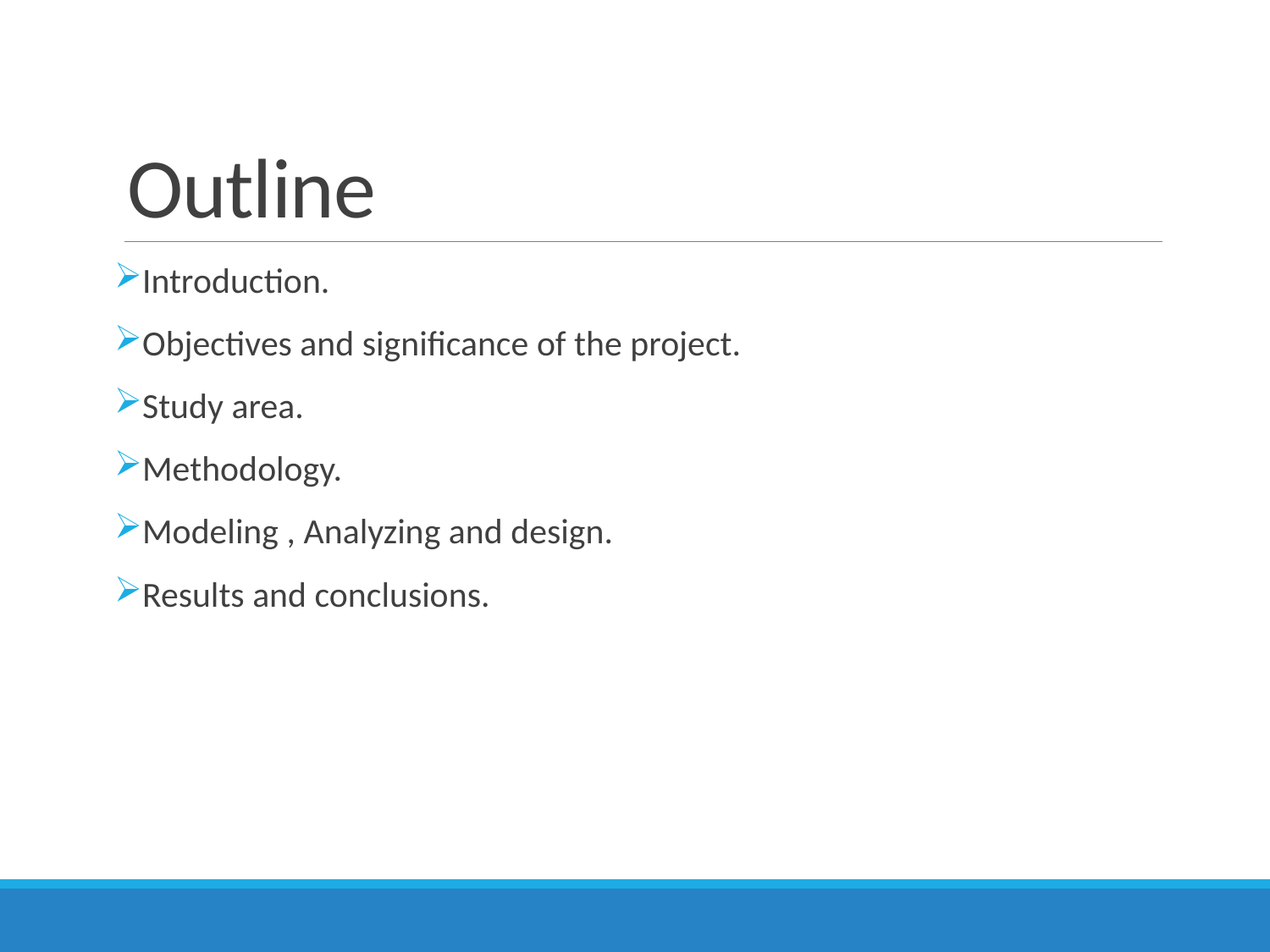

# Outline
Introduction.
Objectives and significance of the project.
Study area.
Methodology.
Modeling , Analyzing and design.
Results and conclusions.